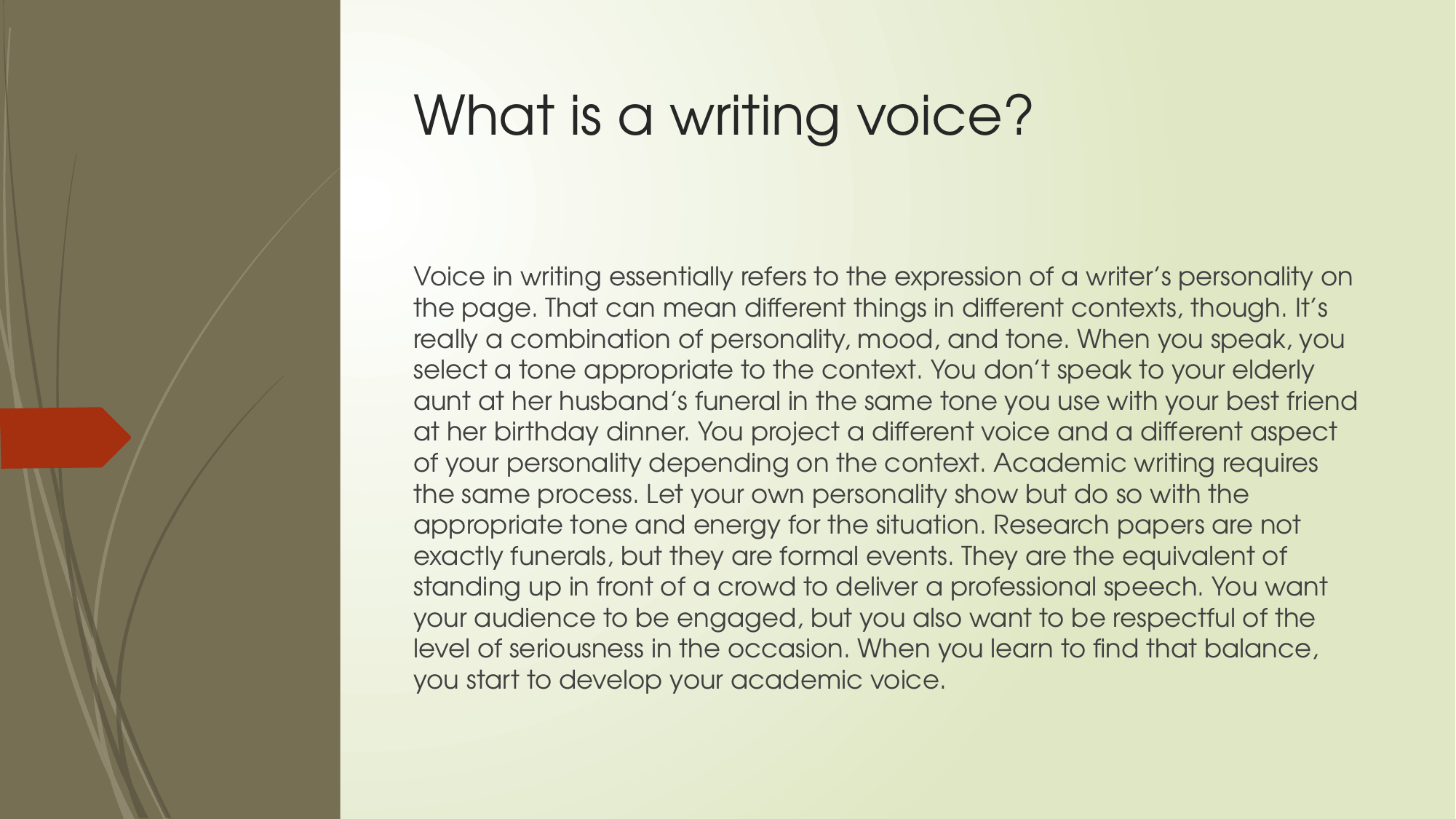

# What is a writing voice?
Voice in writing essentially refers to the expression of a writer’s personality on the page. That can mean different things in different contexts, though. It’s really a combination of personality, mood, and tone. When you speak, you select a tone appropriate to the context. You don’t speak to your elderly aunt at her husband’s funeral in the same tone you use with your best friend at her birthday dinner. You project a different voice and a different aspect of your personality depending on the context. Academic writing requires the same process. Let your own personality show but do so with the appropriate tone and energy for the situation. Research papers are not exactly funerals, but they are formal events. They are the equivalent of standing up in front of a crowd to deliver a professional speech. You want your audience to be engaged, but you also want to be respectful of the level of seriousness in the occasion. When you learn to find that balance, you start to develop your academic voice.